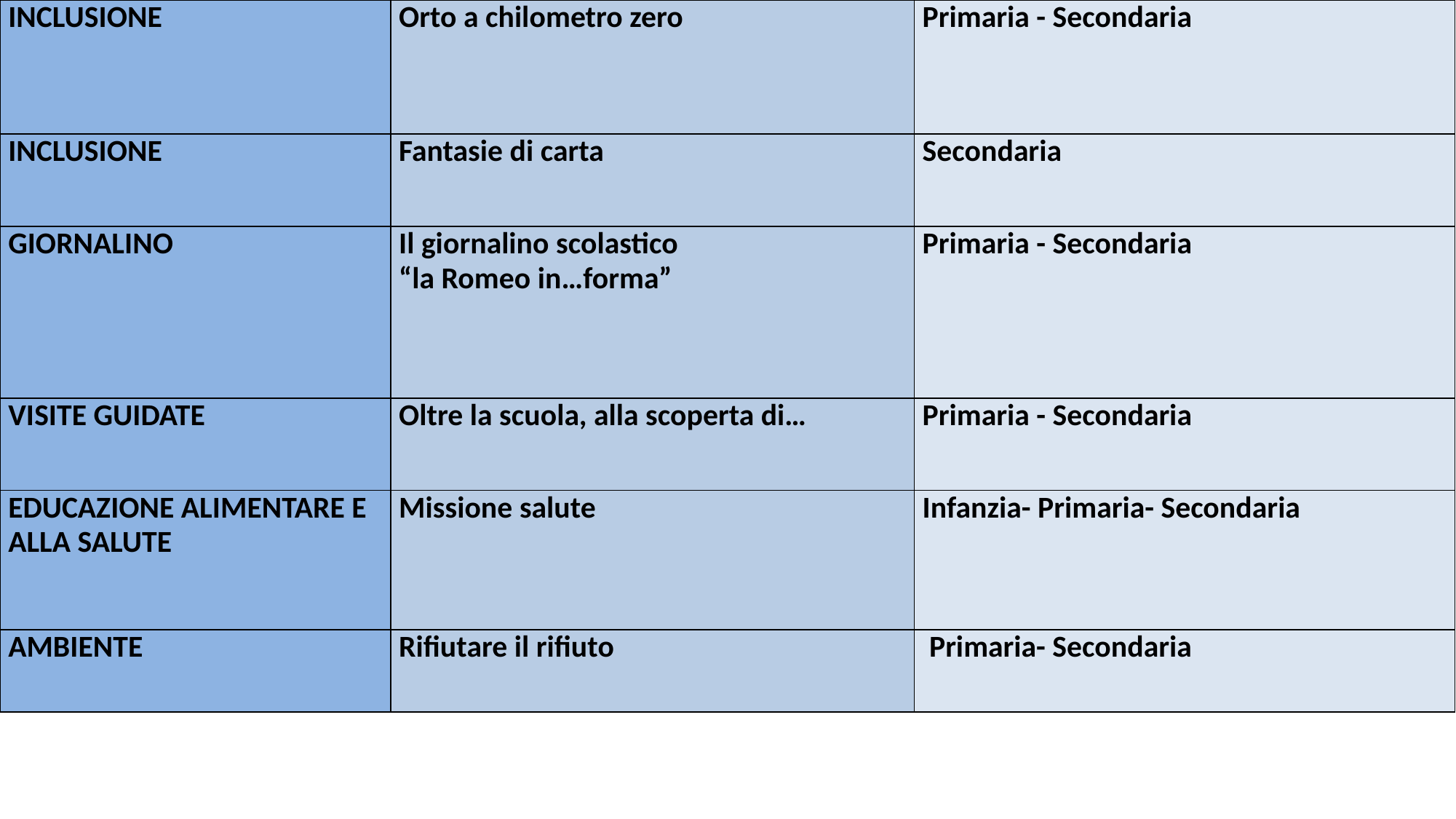

| INCLUSIONE | Orto a chilometro zero | Primaria - Secondaria |
| --- | --- | --- |
| INCLUSIONE | Fantasie di carta | Secondaria |
| GIORNALINO | Il giornalino scolastico “la Romeo in…forma” | Primaria - Secondaria |
| VISITE GUIDATE | Oltre la scuola, alla scoperta di… | Primaria - Secondaria |
| EDUCAZIONE ALIMENTARE E ALLA SALUTE | Missione salute | Infanzia- Primaria- Secondaria |
| AMBIENTE | Rifiutare il rifiuto | Primaria- Secondaria |